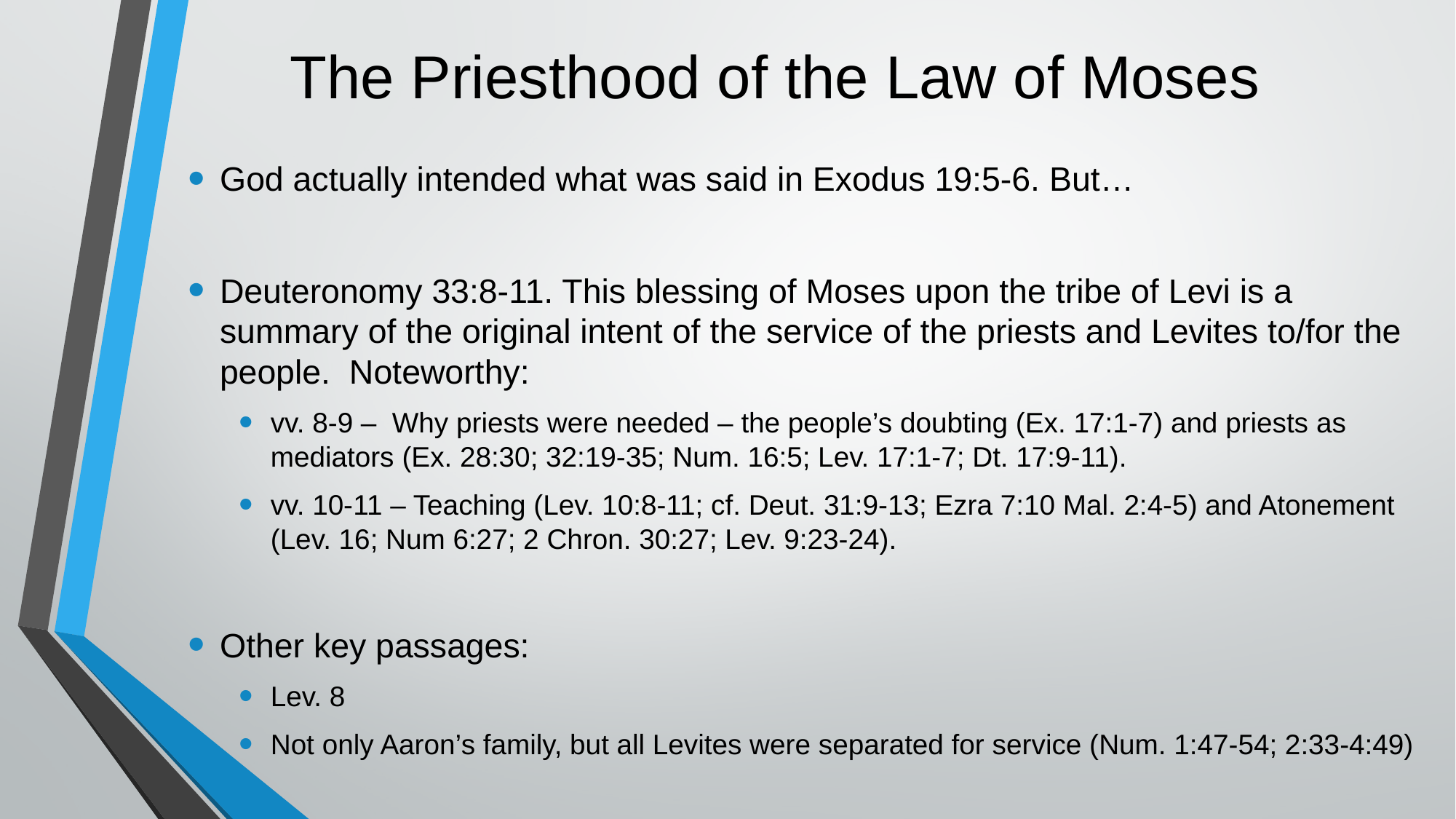

# The Priesthood of the Law of Moses
God actually intended what was said in Exodus 19:5-6. But…

Deuteronomy 33:8-11. This blessing of Moses upon the tribe of Levi is a summary of the original intent of the service of the priests and Levites to/for the people.  Noteworthy:
vv. 8-9 –  Why priests were needed – the people’s doubting (Ex. 17:1-7) and priests as mediators (Ex. 28:30; 32:19-35; Num. 16:5; Lev. 17:1-7; Dt. 17:9-11).
vv. 10-11 – Teaching (Lev. 10:8-11; cf. Deut. 31:9-13; Ezra 7:10 Mal. 2:4-5) and Atonement (Lev. 16; Num 6:27; 2 Chron. 30:27; Lev. 9:23-24).

Other key passages:
Lev. 8
Not only Aaron’s family, but all Levites were separated for service (Num. 1:47-54; 2:33-4:49)